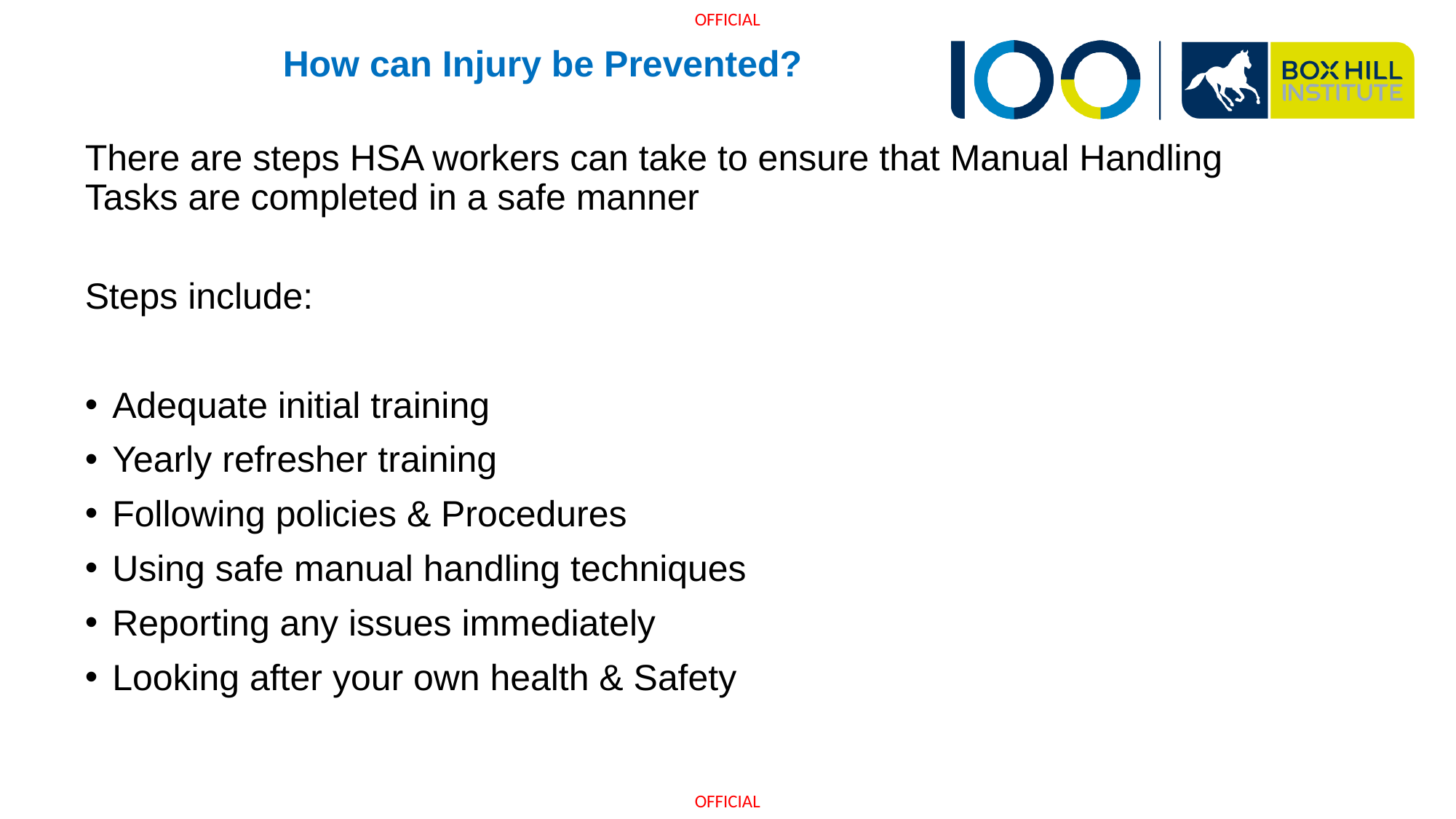

# How can Injury be Prevented?
There are steps HSA workers can take to ensure that Manual Handling Tasks are completed in a safe manner

Steps include:

Adequate initial training
Yearly refresher training
Following policies & Procedures
Using safe manual handling techniques
Reporting any issues immediately
Looking after your own health & Safety